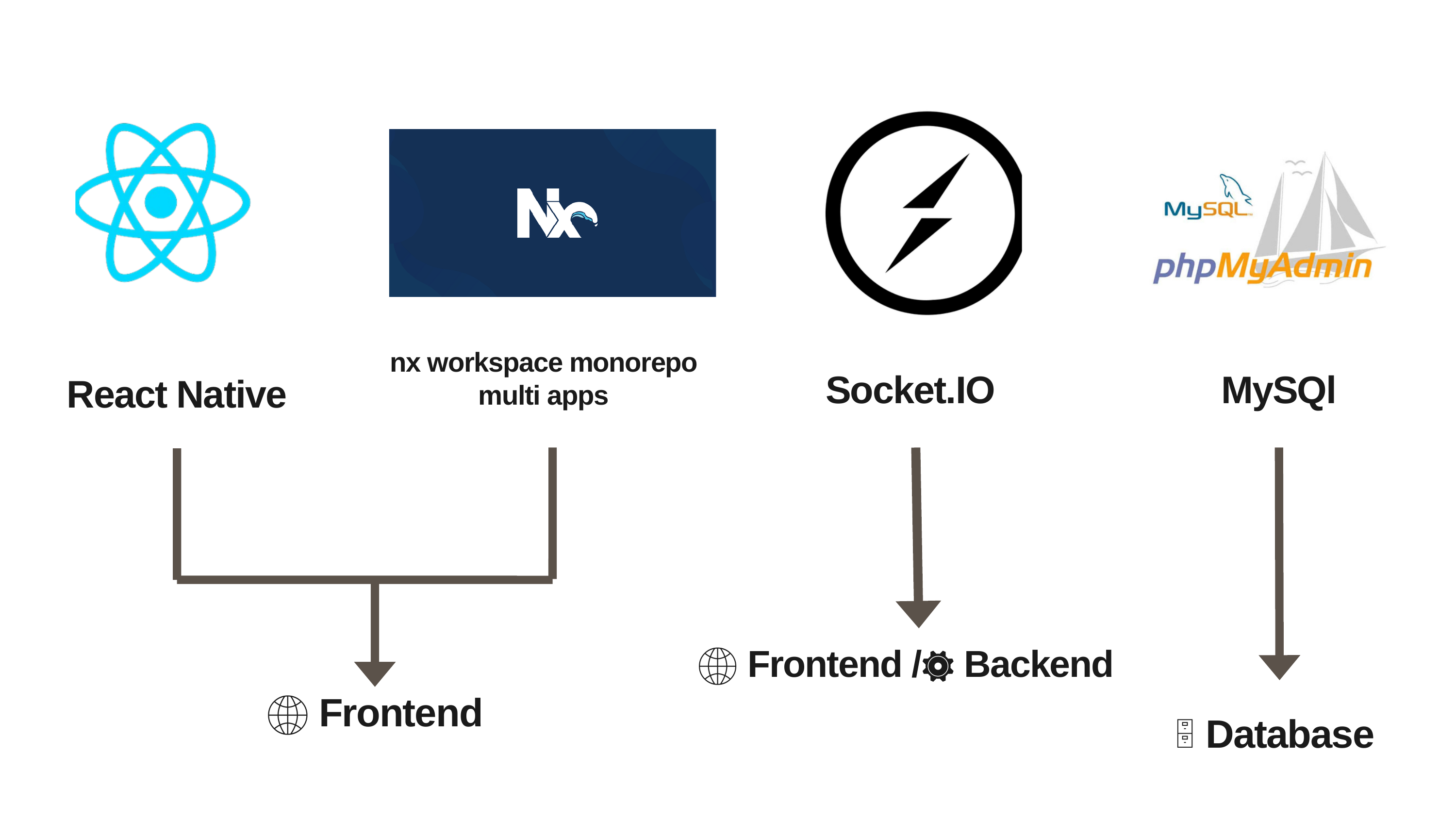

nx workspace monorepo multi apps
Socket.IO
MySQl
React Native

🌐 Frontend /⚙️ Backend
🌐 Frontend
🗄️ Database